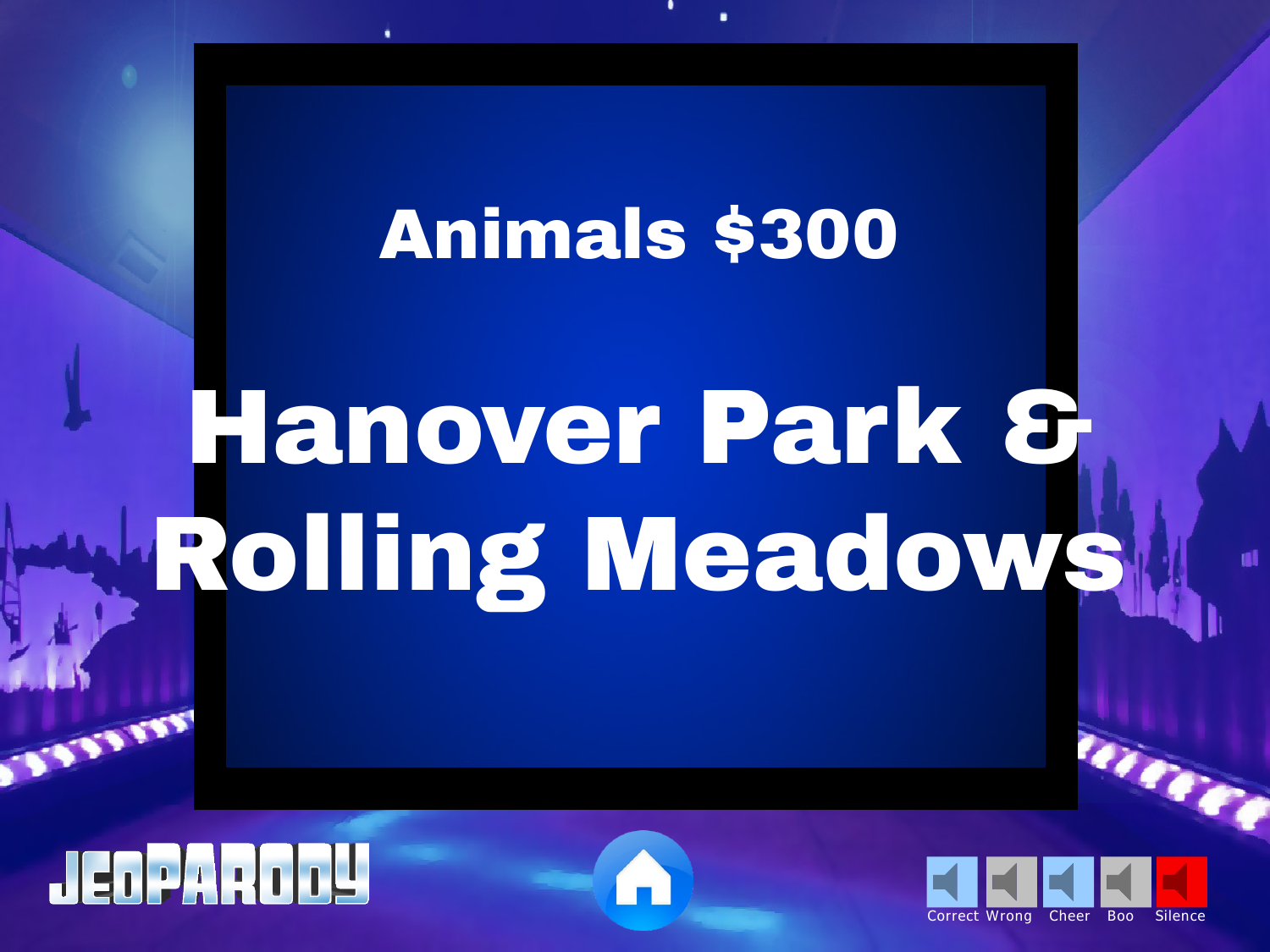

Animals $300

Hanover Park & Rolling Meadows